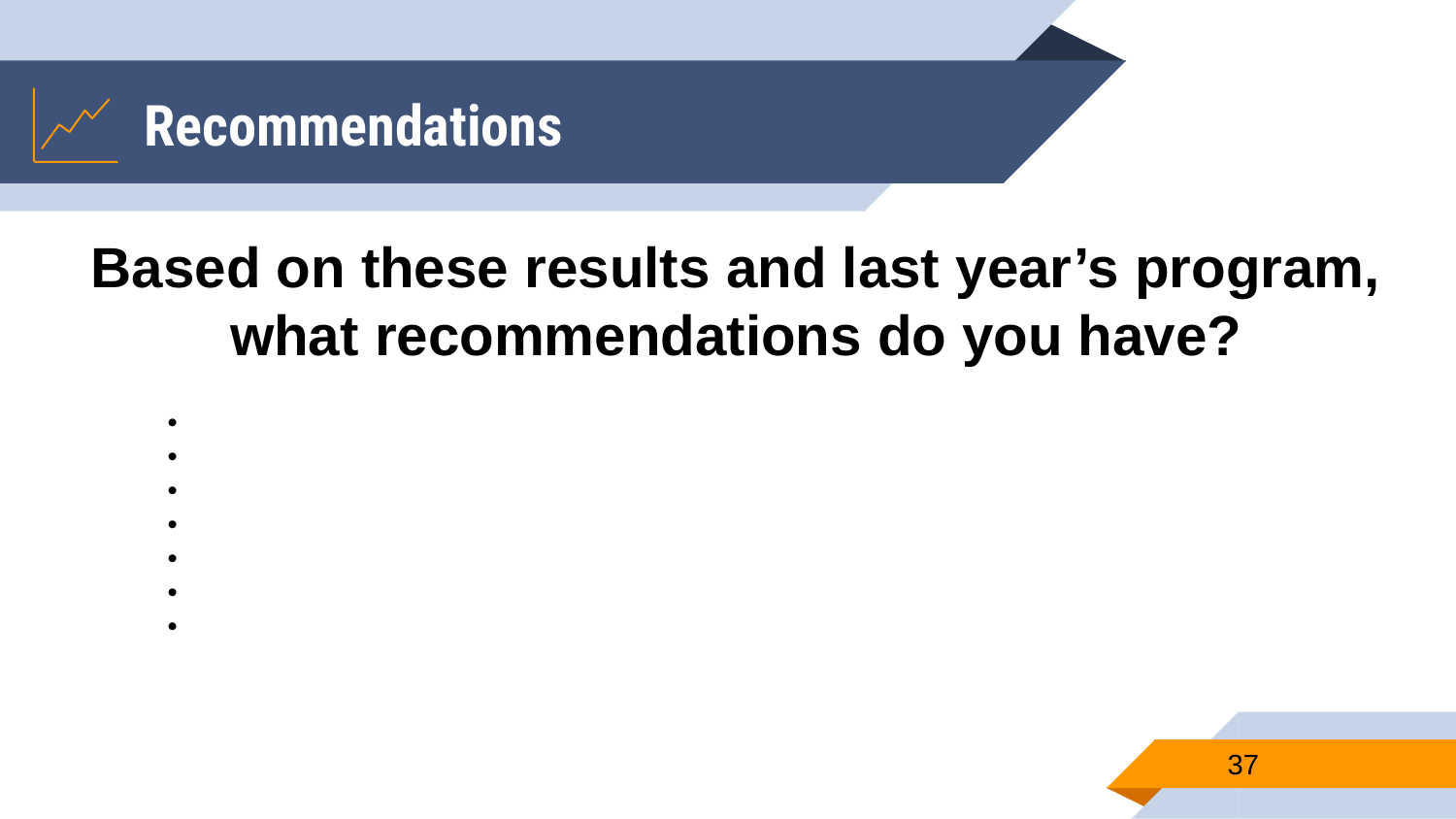

# Recommendations

Based on these results and last year’s program, what recommendations do you have?

37